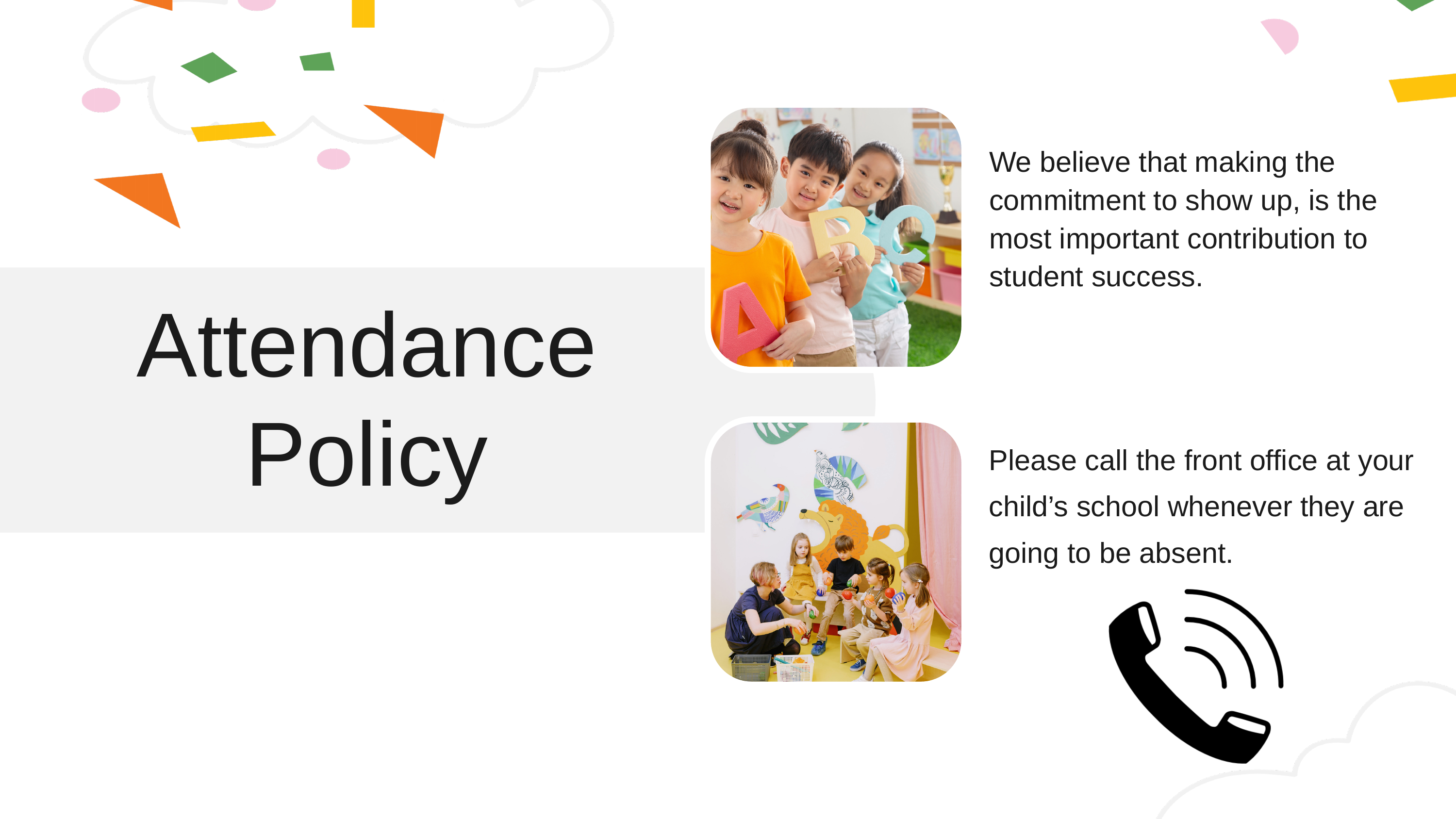

We believe that making the commitment to show up, is the most important contribution to student success.

Attendance Policy

Please call the front office at your child’s school whenever they are going to be absent.